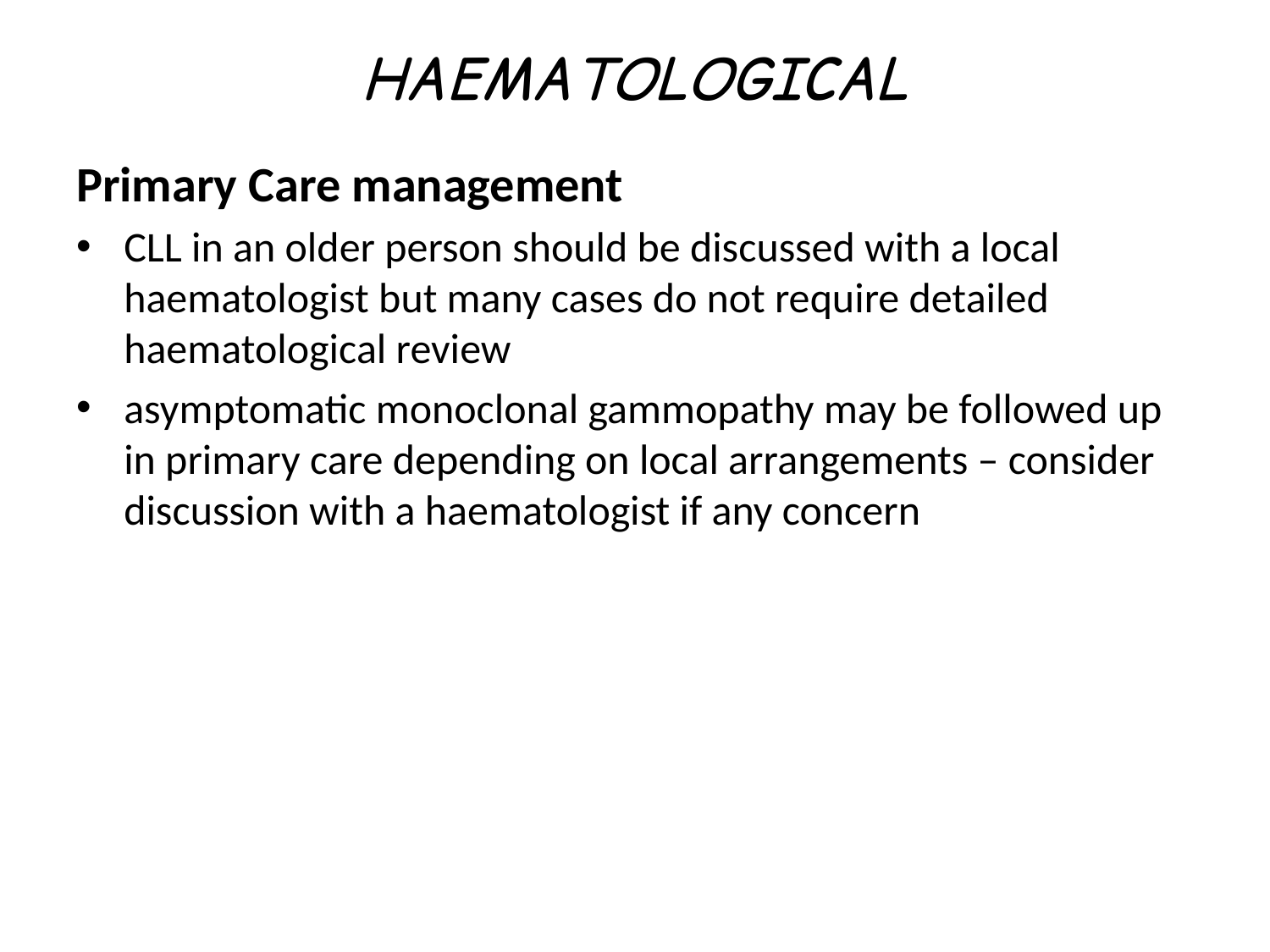

# HAEMATOLOGICAL
Primary Care management
CLL in an older person should be discussed with a local haematologist but many cases do not require detailed haematological review
asymptomatic monoclonal gammopathy may be followed up in primary care depending on local arrangements – consider discussion with a haematologist if any concern